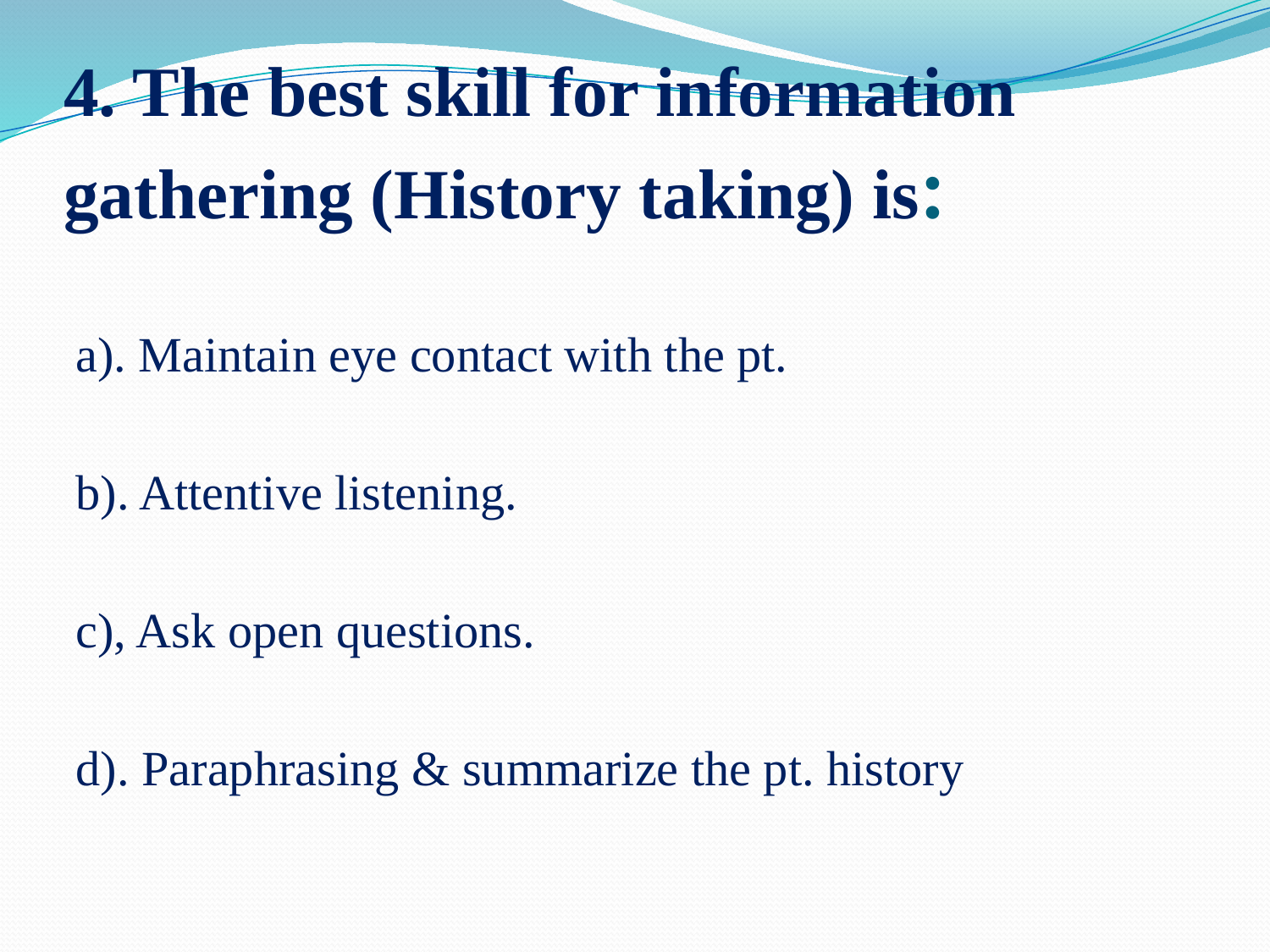

# 4. The best skill for information gathering (History taking) is:
a). Maintain eye contact with the pt.

b). Attentive listening.

c), Ask open questions.

d). Paraphrasing & summarize the pt. history